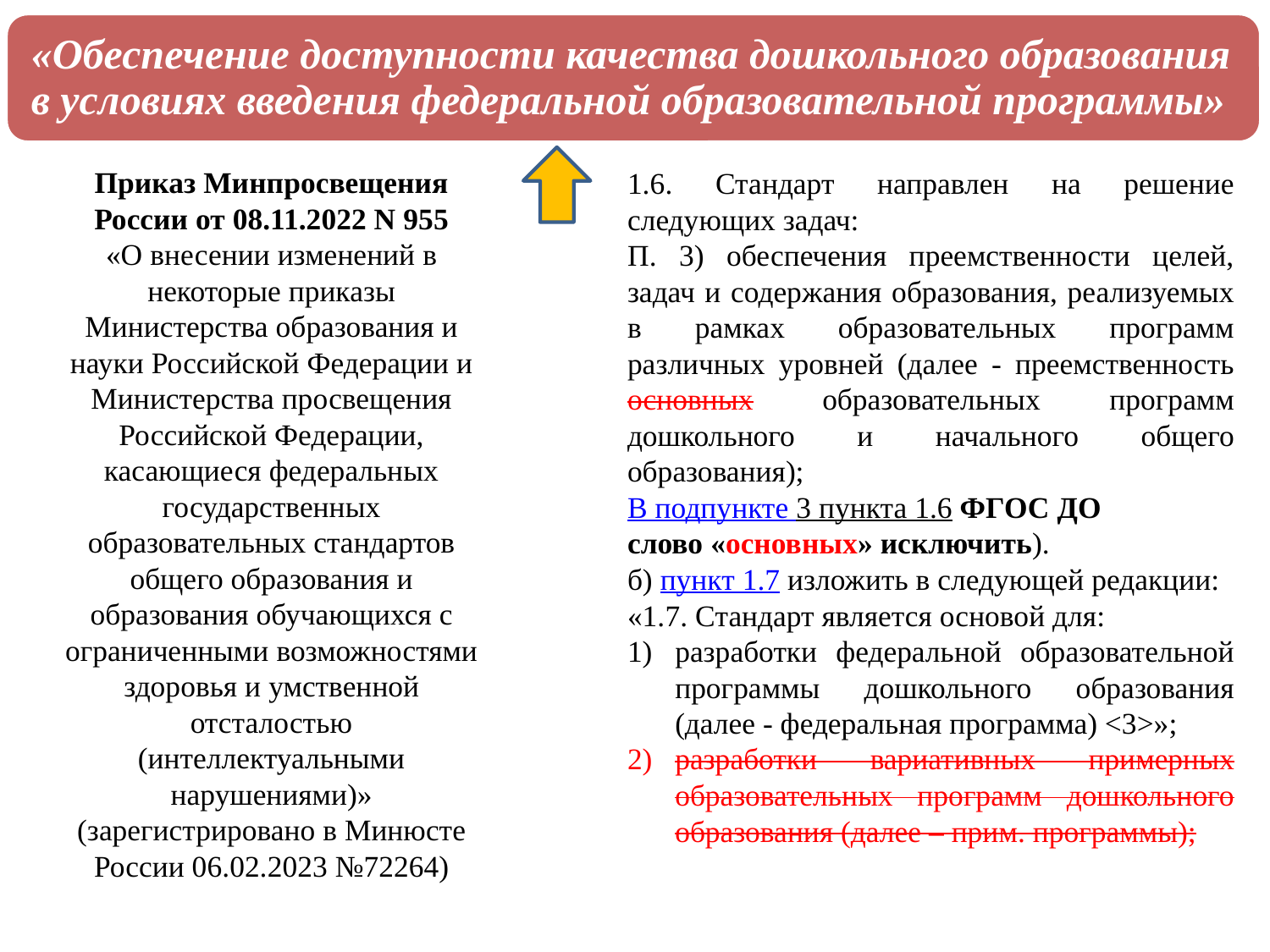

«Обеспечение доступности качества дошкольного образования в условиях введения федеральной образовательной программы»

Приказ Минпросвещения России от 08.11.2022 N 955
«О внесении изменений в некоторые приказы Министерства образования и науки Российской Федерации и Министерства просвещения Российской Федерации, касающиеся федеральных государственных образовательных стандартов общего образования и образования обучающихся с ограниченными возможностями здоровья и умственной отсталостью (интеллектуальными нарушениями)»
(зарегистрировано в Минюсте России 06.02.2023 №72264)
1.6. Стандарт направлен на решение следующих задач:
П. 3) обеспечения преемственности целей, задач и содержания образования, реализуемых в рамках образовательных программ различных уровней (далее - преемственность основных образовательных программ дошкольного и начального общего образования);
В подпункте 3 пункта 1.6 ФГОС ДО
слово «основных» исключить).
б) пункт 1.7 изложить в следующей редакции:
«1.7. Стандарт является основой для:
разработки федеральной образовательной программы дошкольного образования (далее - федеральная программа) <3>»;
разработки вариативных примерных образовательных программ дошкольного образования (далее – прим. программы);